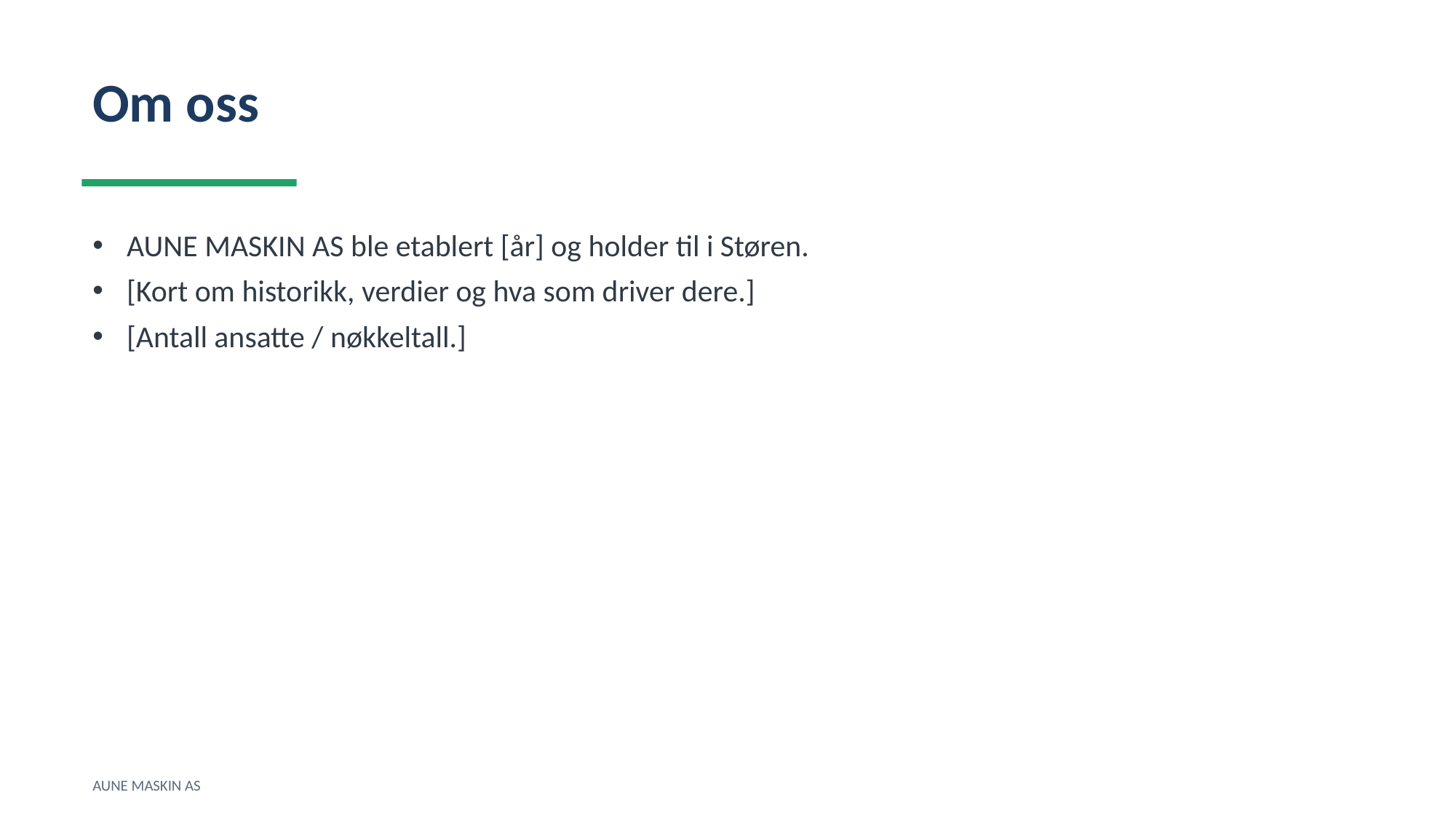

Om oss

AUNE MASKIN AS ble etablert [år] og holder til i Støren.
[Kort om historikk, verdier og hva som driver dere.]
[Antall ansatte / nøkkeltall.]
AUNE MASKIN AS